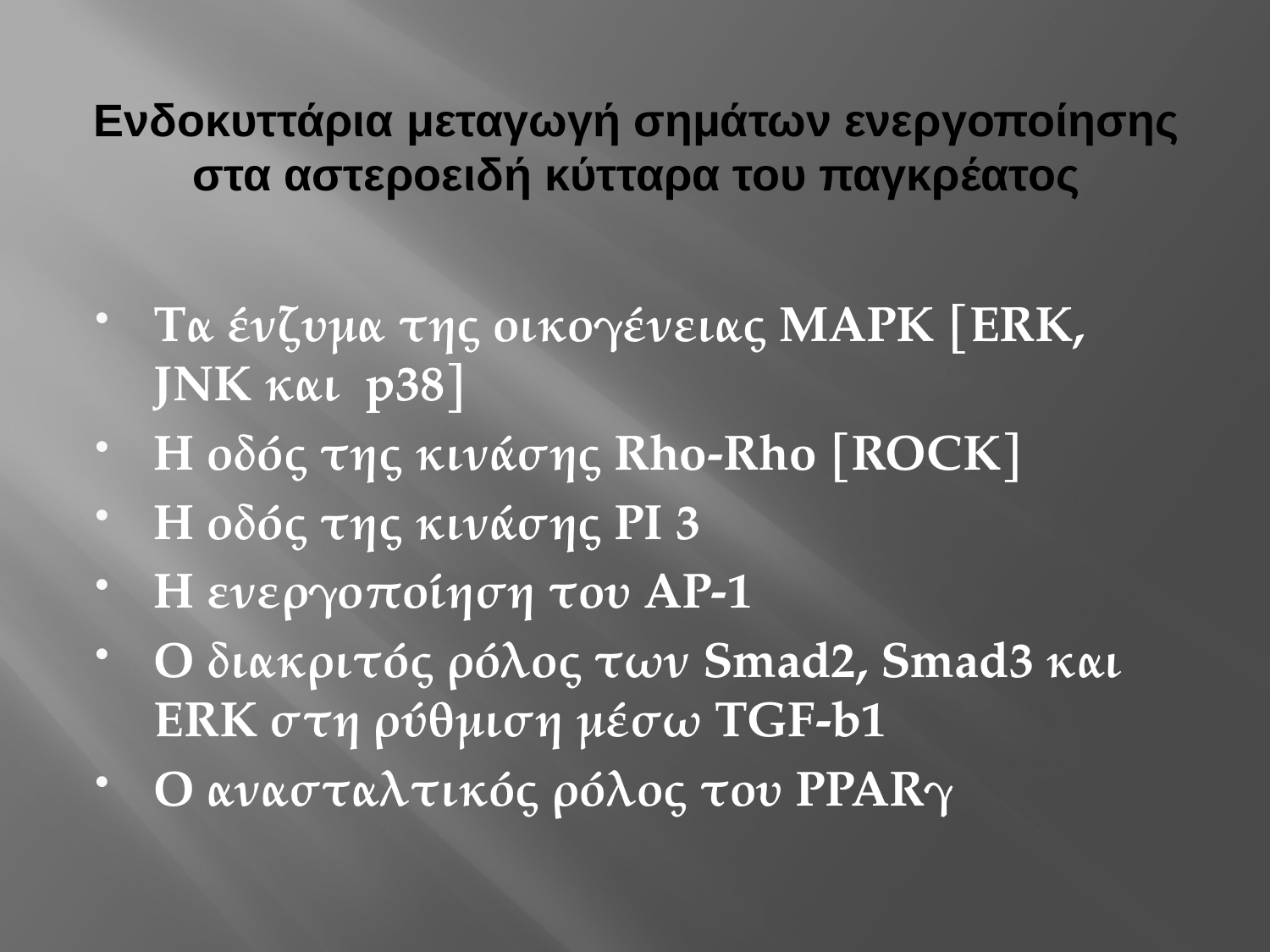

# Ενδοκυττάρια μεταγωγή σημάτων ενεργοποίησης στα αστεροειδή κύτταρα του παγκρέατος
Τα ένζυμα της οικογένειας MAPK [ERK, JNK και  p38]
Η οδός της κινάσης Rho-Rho [ROCK]
Η οδός της κινάσης PI 3
Η ενεργοποίηση του AP-1
Ο διακριτός ρόλος των Smad2, Smad3 και ERK στη ρύθμιση μέσω TGF-b1
Ο ανασταλτικός ρόλος του PPARγ